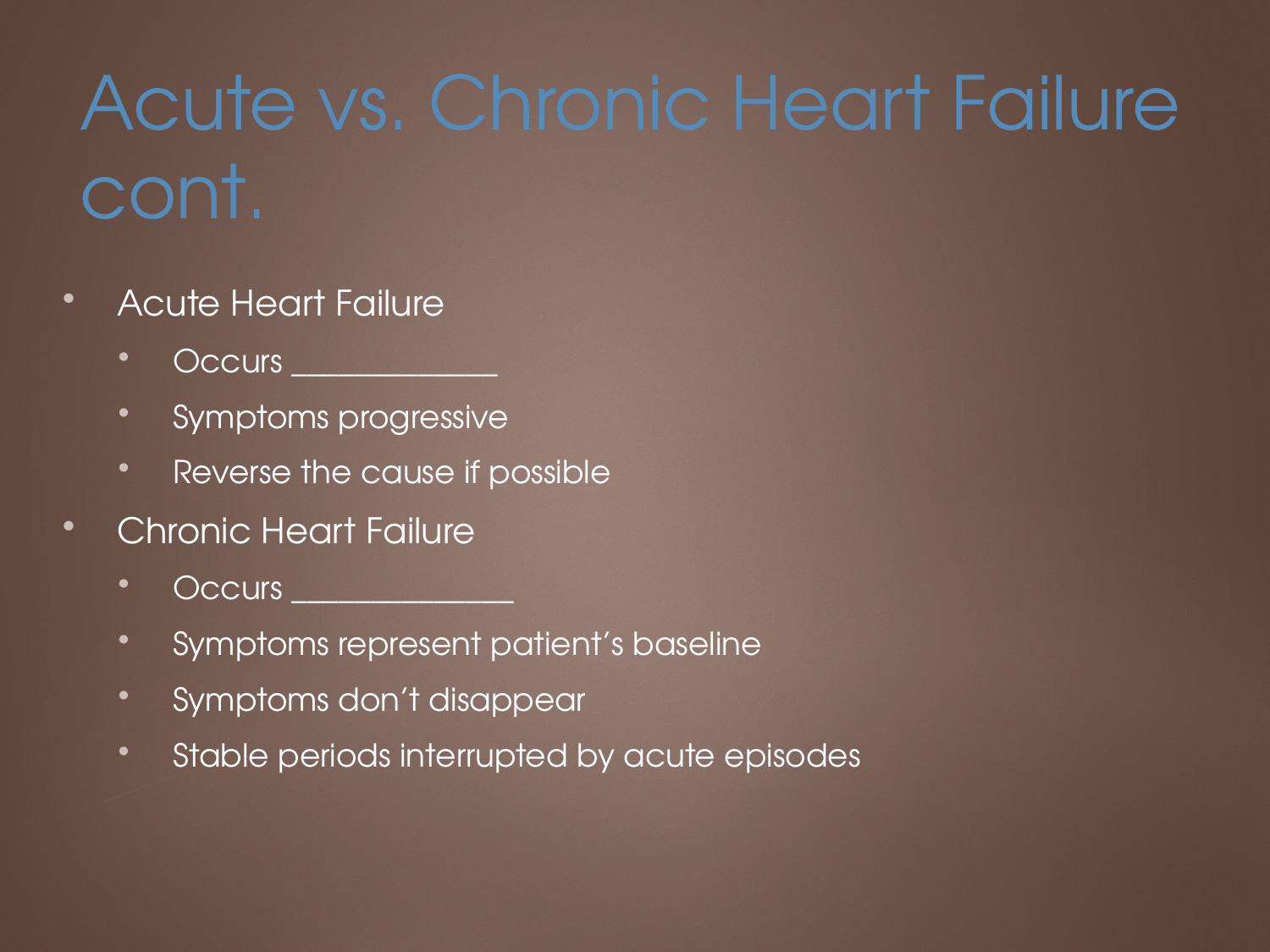

# Acute vs. Chronic Heart Failure cont.
Acute Heart Failure
Occurs _____________
Symptoms progressive
Reverse the cause if possible
Chronic Heart Failure
Occurs ______________
Symptoms represent patient’s baseline
Symptoms don’t disappear
Stable periods interrupted by acute episodes